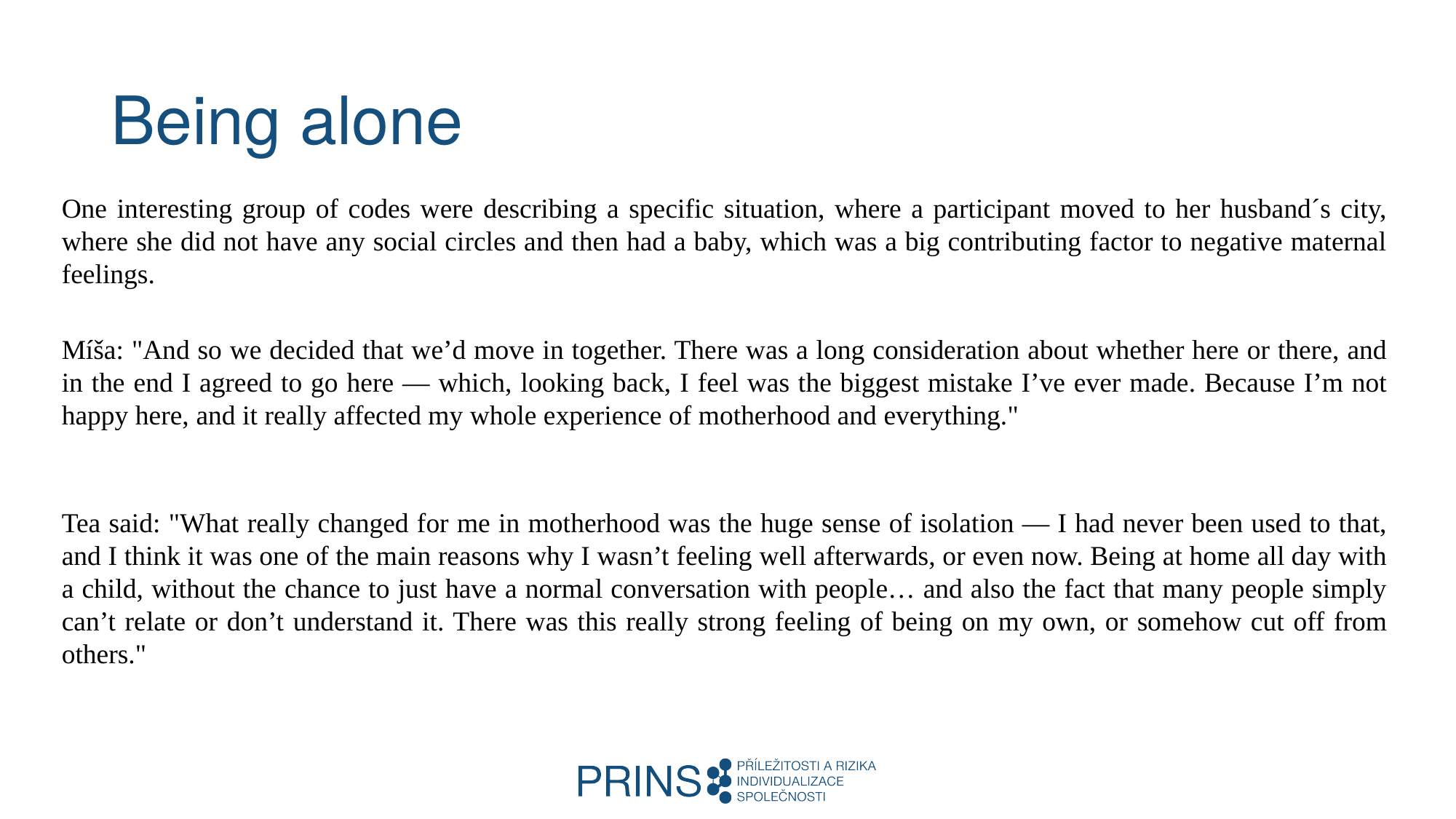

# Being alone
One interesting group of codes were describing a specific situation, where a participant moved to her husband´s city, where she did not have any social circles and then had a baby, which was a big contributing factor to negative maternal feelings.
Míša: "And so we decided that we’d move in together. There was a long consideration about whether here or there, and in the end I agreed to go here — which, looking back, I feel was the biggest mistake I’ve ever made. Because I’m not happy here, and it really affected my whole experience of motherhood and everything."
Tea said: "What really changed for me in motherhood was the huge sense of isolation — I had never been used to that, and I think it was one of the main reasons why I wasn’t feeling well afterwards, or even now. Being at home all day with a child, without the chance to just have a normal conversation with people… and also the fact that many people simply can’t relate or don’t understand it. There was this really strong feeling of being on my own, or somehow cut off from others."